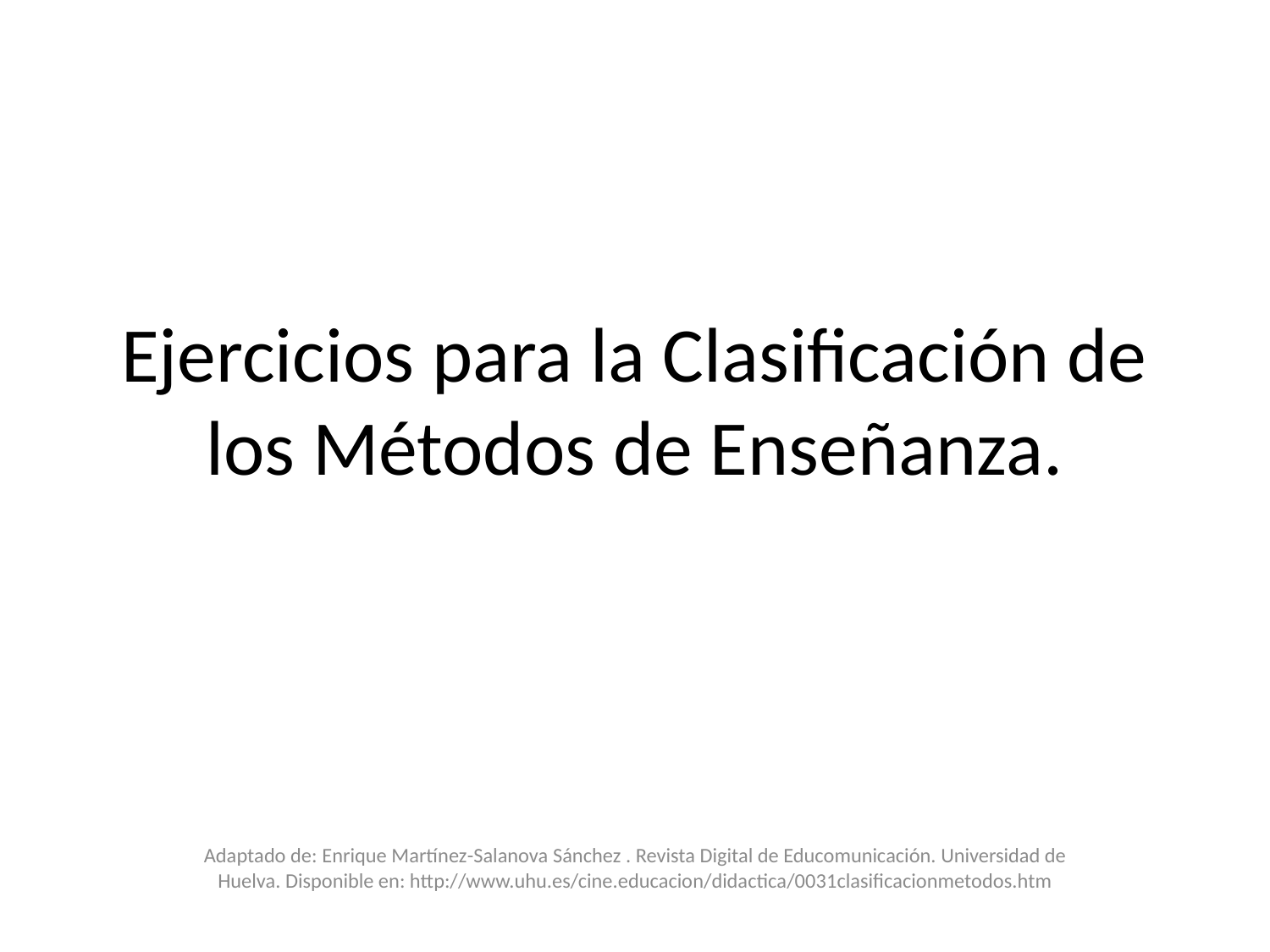

# Ejercicios para la Clasificación de los Métodos de Enseñanza.
Adaptado de: Enrique Martínez-Salanova Sánchez . Revista Digital de Educomunicación. Universidad de Huelva. Disponible en: http://www.uhu.es/cine.educacion/didactica/0031clasificacionmetodos.htm